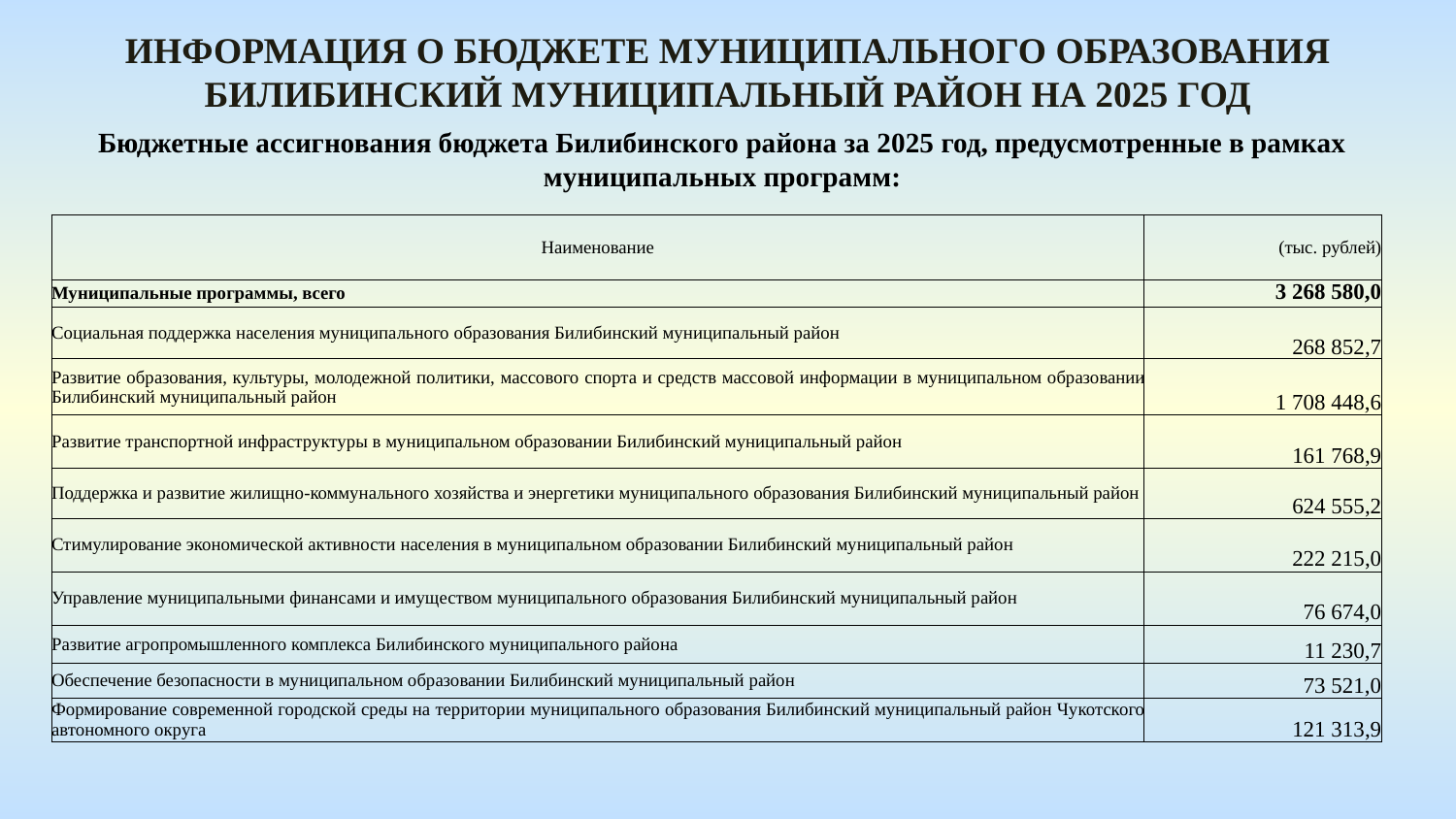

Информация о бюджете муниципального образования билибинский муниципальный район На 2025 год
Бюджетные ассигнования бюджета Билибинского района за 2025 год, предусмотренные в рамках муниципальных программ:
| Наименование | (тыс. рублей) |
| --- | --- |
| Муниципальные программы, всего | 3 268 580,0 |
| Социальная поддержка населения муниципального образования Билибинский муниципальный район | 268 852,7 |
| Развитие образования, культуры, молодежной политики, массового спорта и средств массовой информации в муниципальном образовании Билибинский муниципальный район | 1 708 448,6 |
| Развитие транспортной инфраструктуры в муниципальном образовании Билибинский муниципальный район | 161 768,9 |
| Поддержка и развитие жилищно-коммунального хозяйства и энергетики муниципального образования Билибинский муниципальный район | 624 555,2 |
| Стимулирование экономической активности населения в муниципальном образовании Билибинский муниципальный район | 222 215,0 |
| Управление муниципальными финансами и имуществом муниципального образования Билибинский муниципальный район | 76 674,0 |
| Развитие агропромышленного комплекса Билибинского муниципального района | 11 230,7 |
| Обеспечение безопасности в муниципальном образовании Билибинский муниципальный район | 73 521,0 |
| Формирование современной городской среды на территории муниципального образования Билибинский муниципальный район Чукотского автономного округа | 121 313,9 |